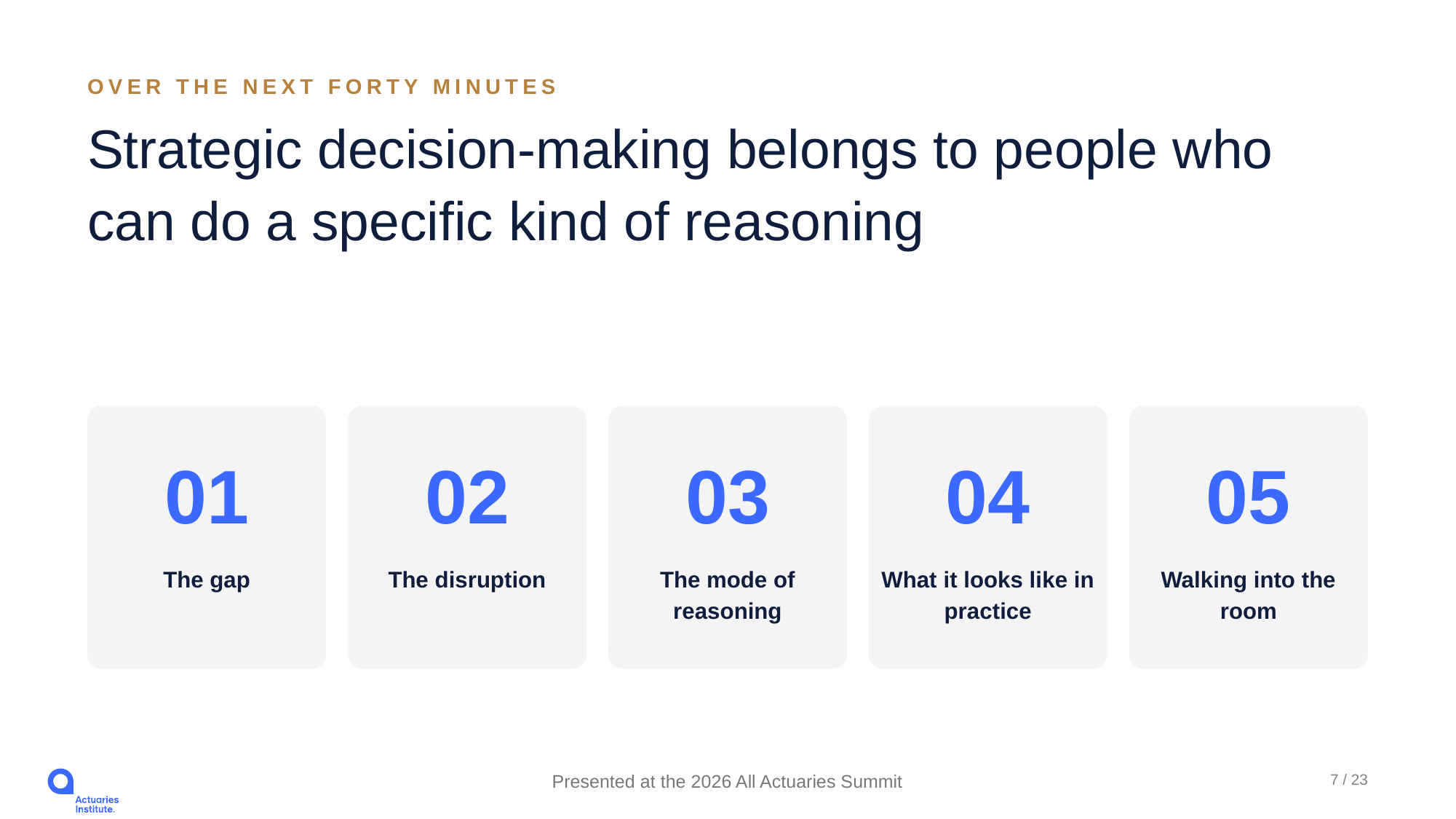

OVER THE NEXT FORTY MINUTES
Strategic decision-making belongs to people who can do a specific kind of reasoning

01
02
03
04
05
The gap
The disruption
The mode of reasoning
What it looks like in practice
Walking into the room
7 / 23